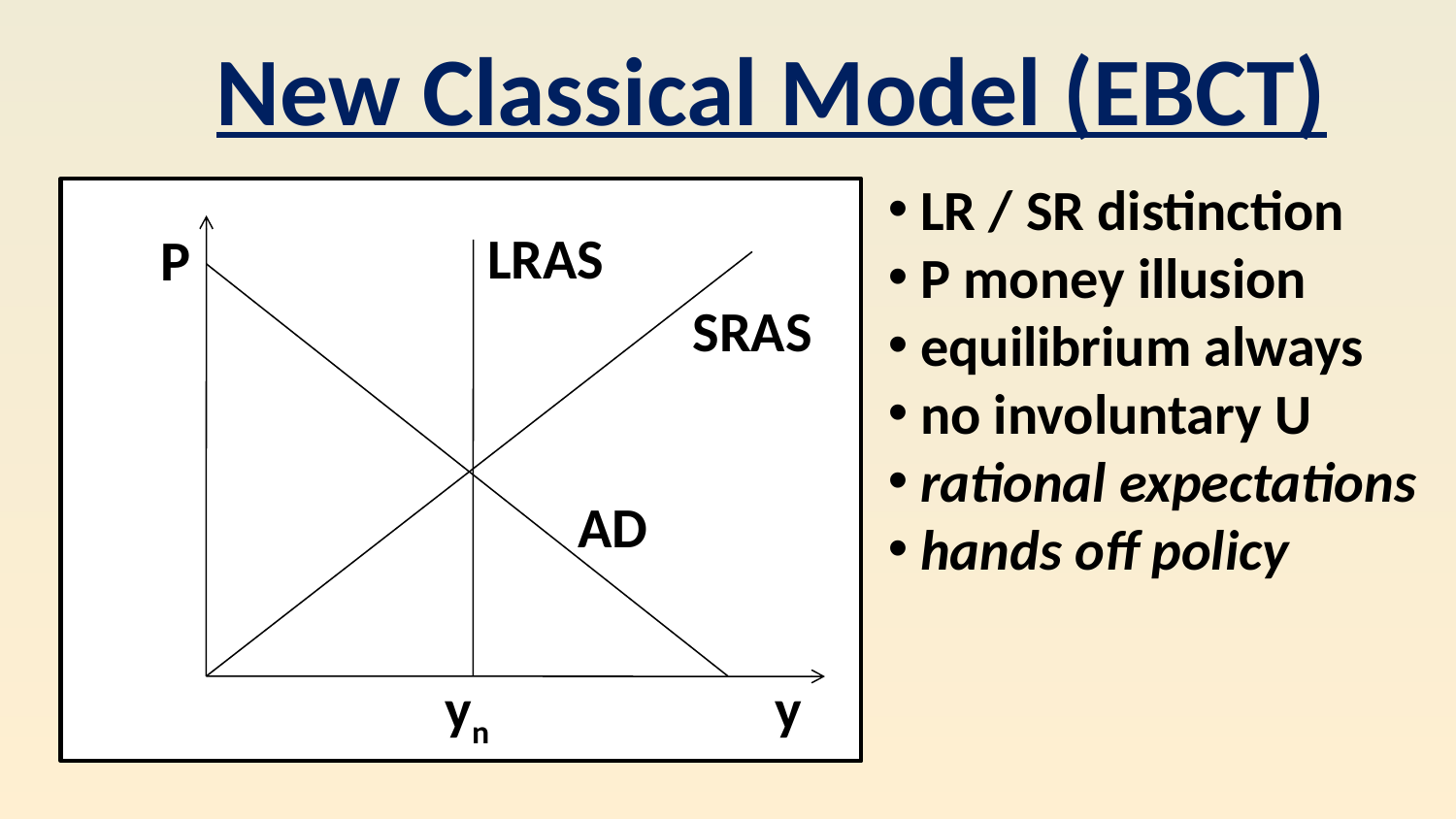

New Classical Model (EBCT)
 LR / SR distinction
 P money illusion
 equilibrium always
 no involuntary U
 rational expectations
 hands off policy

P
SRAS
y
AD
LRAS
yn